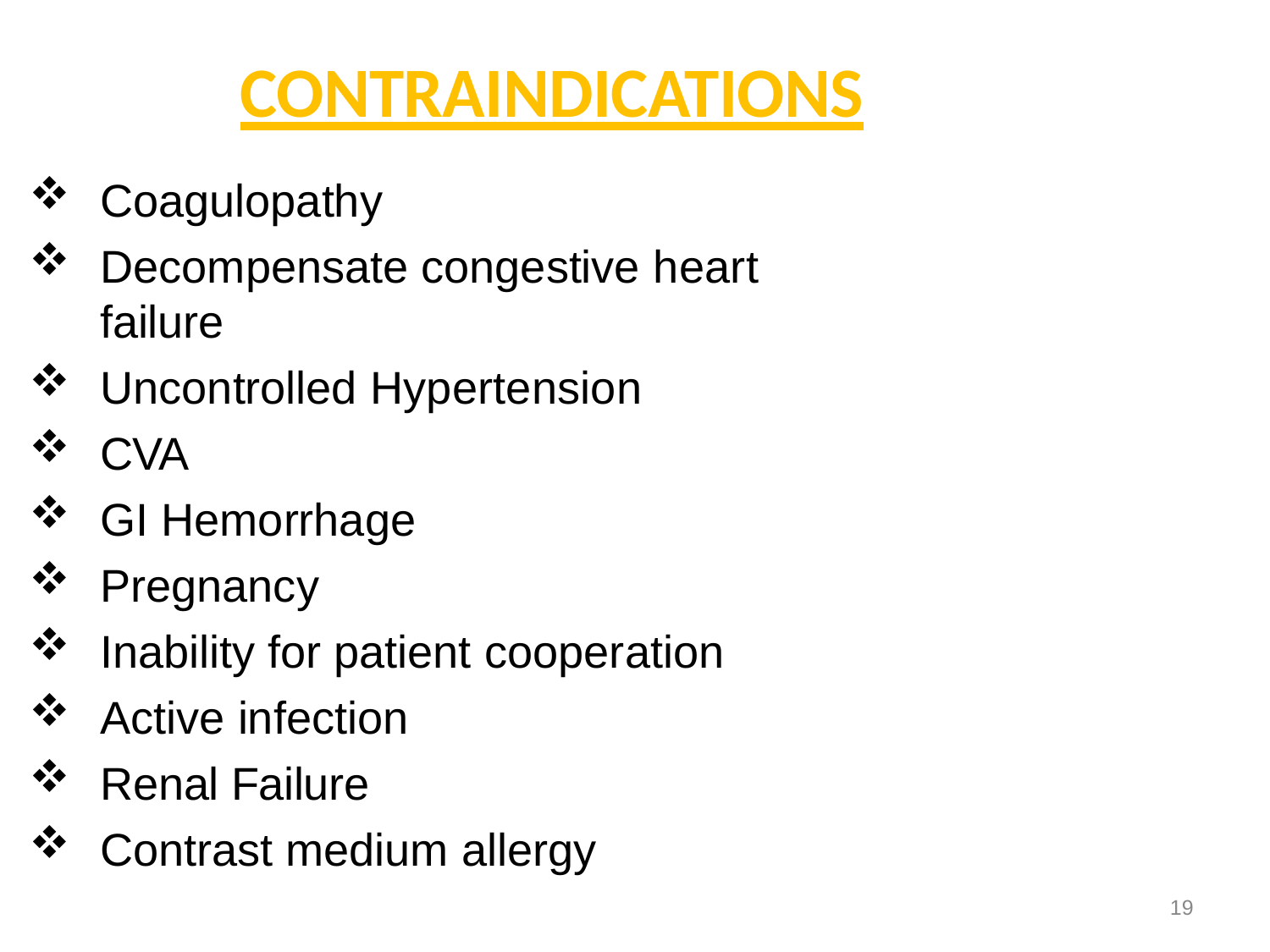

# CONTRAINDICATIONS
Coagulopathy
Decompensate congestive heart failure
Uncontrolled Hypertension
CVA
GI Hemorrhage
Pregnancy
Inability for patient cooperation
Active infection
Renal Failure
Contrast medium allergy
19